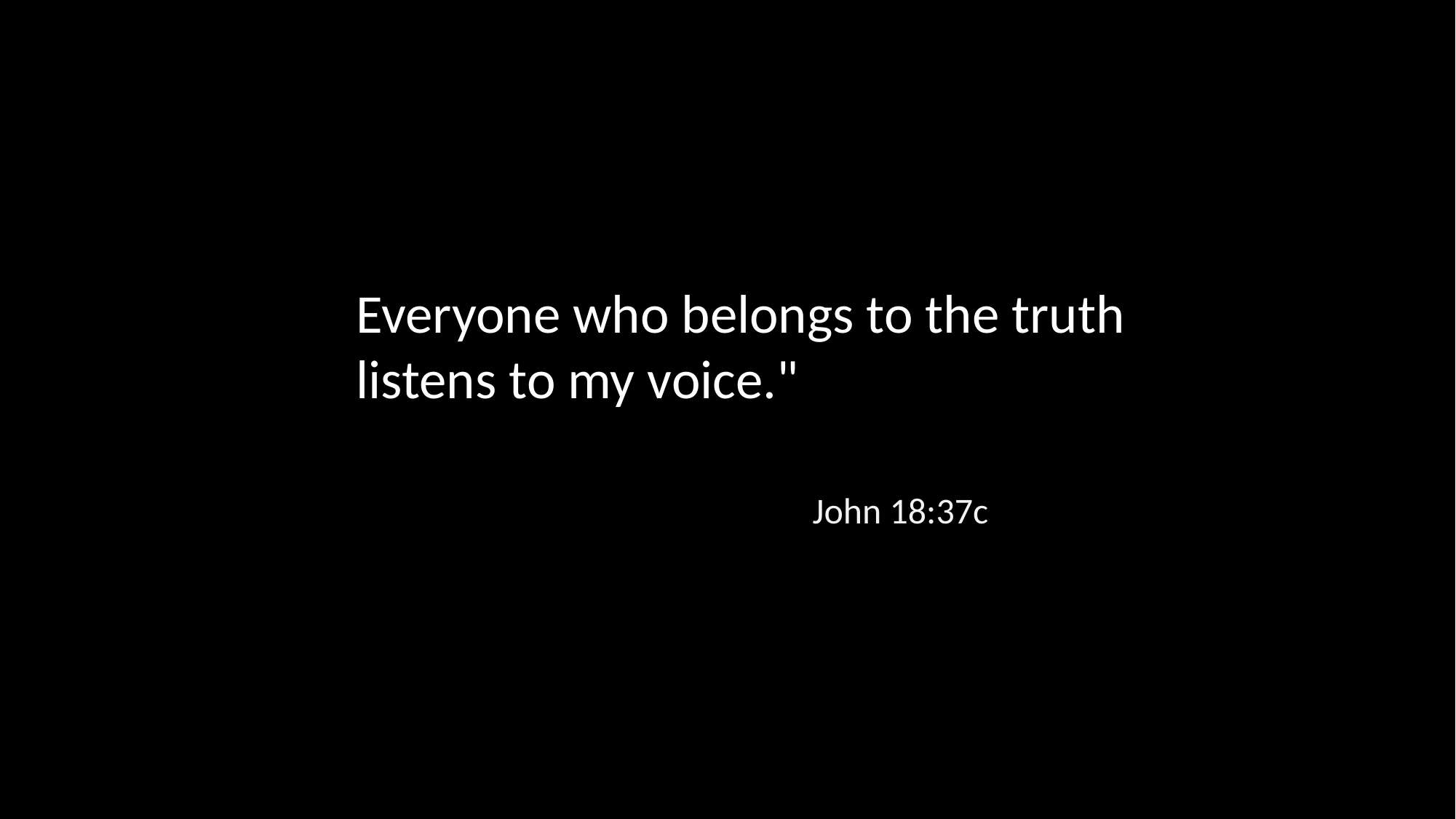

Everyone who belongs to the truth listens to my voice."
John 18:37c